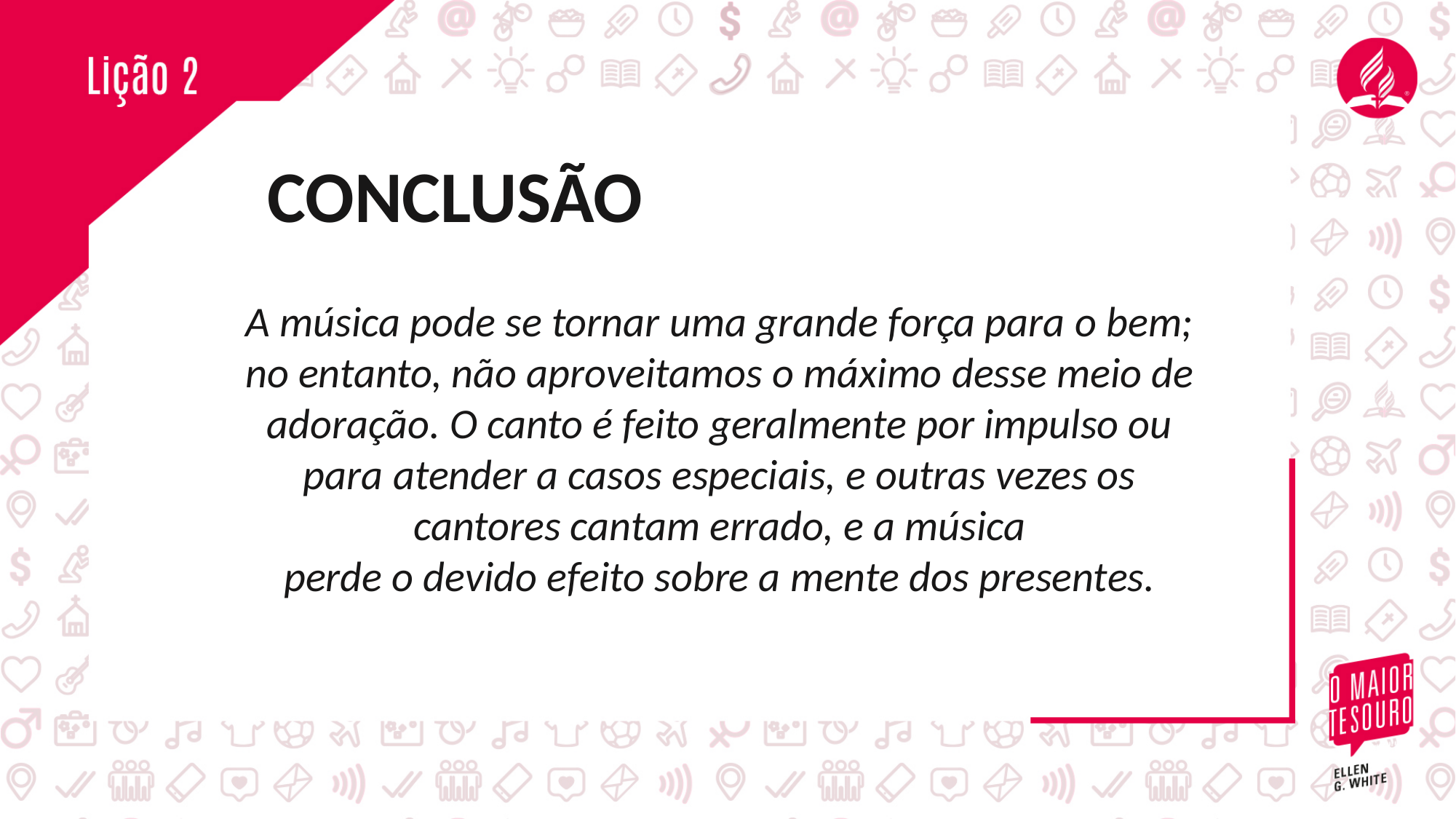

CONCLUSÃO
A música pode se tornar uma grande força para o bem; no entanto, não aproveitamos o máximo desse meio de adoração. O canto é feito geralmente por impulso ou
para atender a casos especiais, e outras vezes os cantores cantam errado, e a música
perde o devido efeito sobre a mente dos presentes.